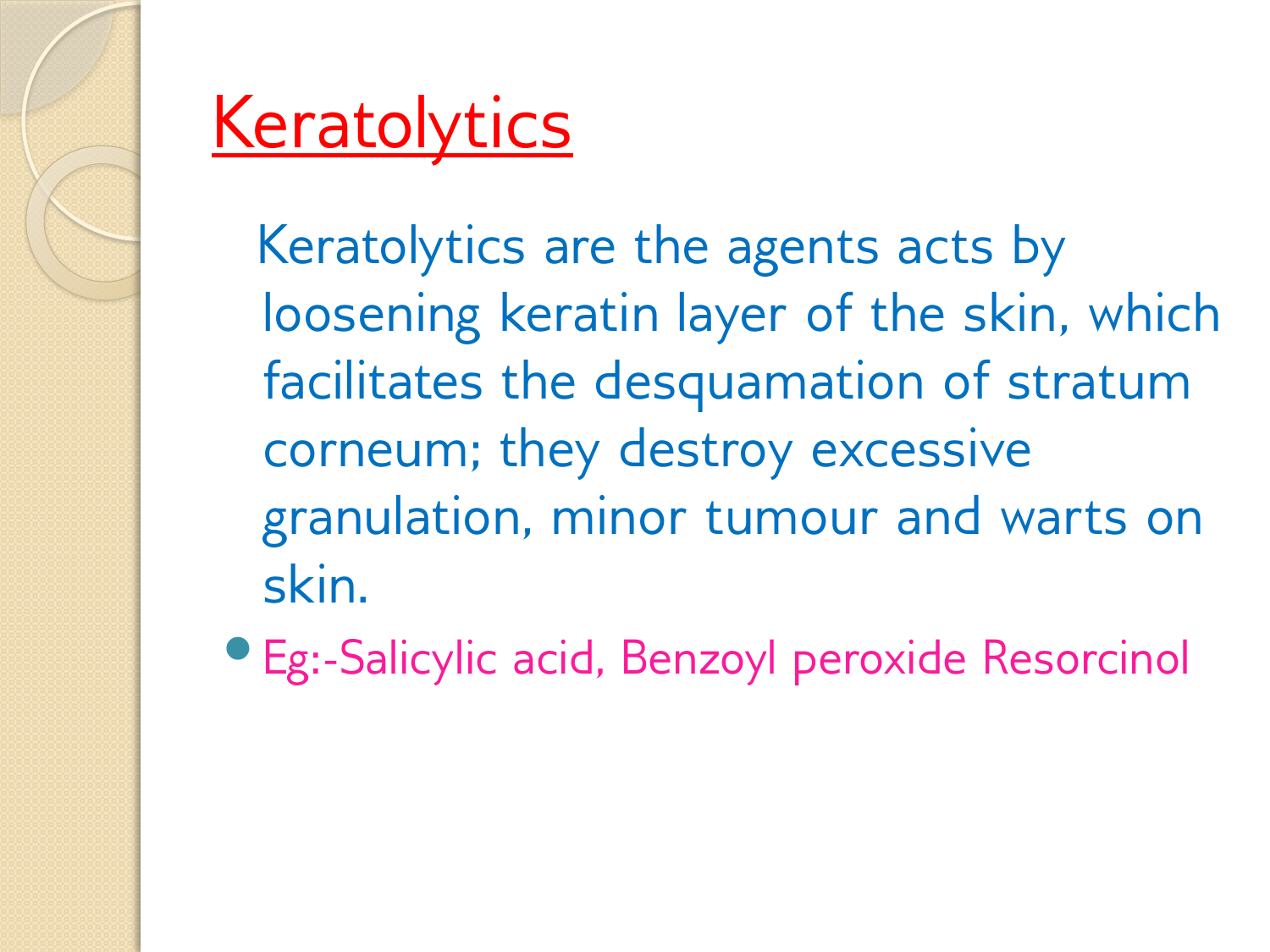

# Keratolytics
  Keratolytics are the agents acts by loosening keratin layer of the skin, which facilitates the desquamation of stratum corneum; they destroy excessive granulation, minor tumour and warts on skin.
Eg:-Salicylic acid, Benzoyl peroxide Resorcinol